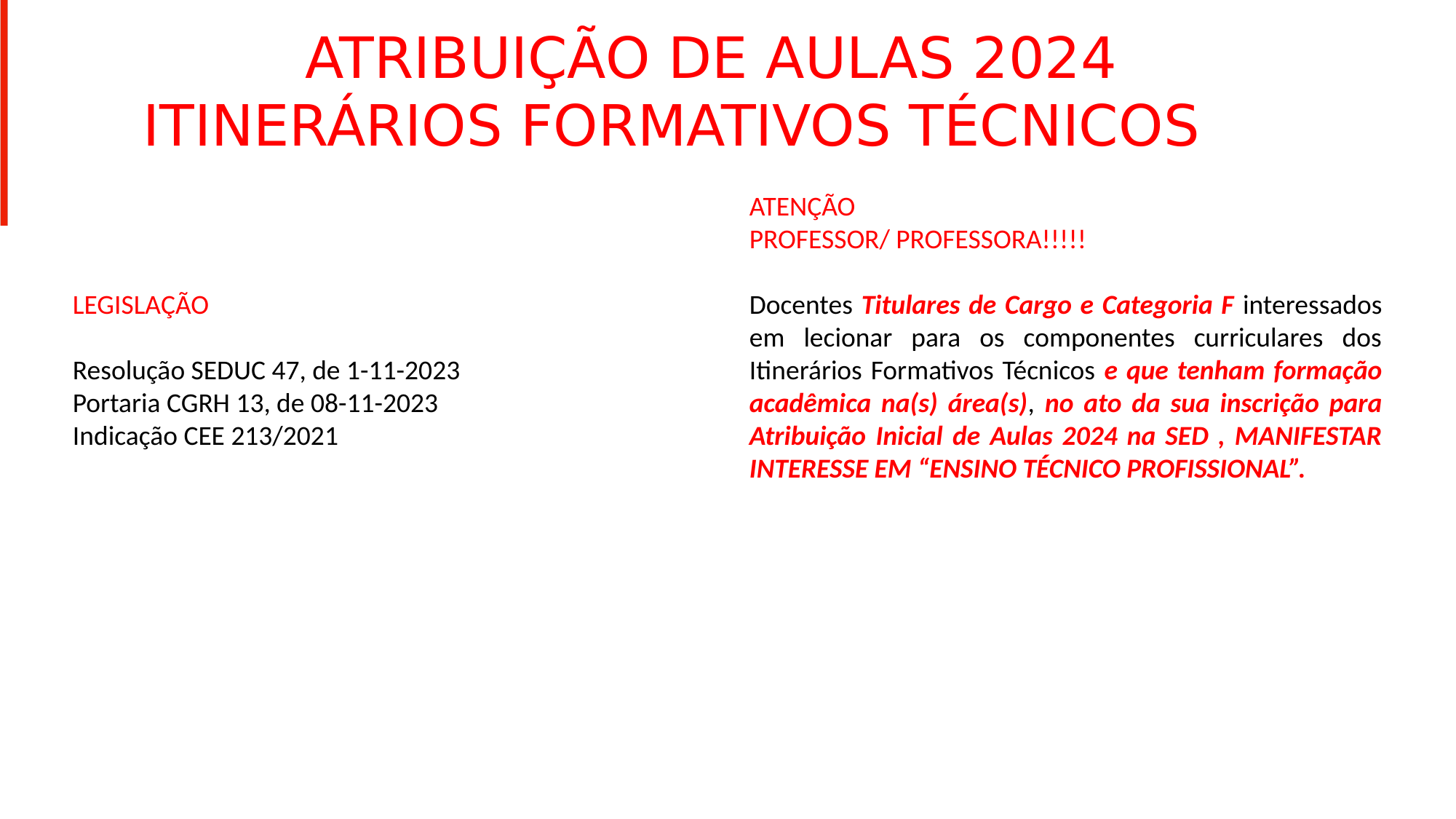

# ATRIBUIÇÃO DE AULAS 2024     ITINERÁRIOS FORMATIVOS TÉCNICOS

LEGISLAÇÃO

Resolução SEDUC 47, de 1-11-2023
Portaria CGRH 13, de 08-11-2023
Indicação CEE 213/2021

ATENÇÃO
PROFESSOR/ PROFESSORA!!!!!

Docentes Titulares de Cargo e Categoria F interessados em lecionar para os componentes curriculares dos Itinerários Formativos Técnicos e que tenham formação acadêmica na(s) área(s), no ato da sua inscrição para Atribuição Inicial de Aulas 2024 na SED , MANIFESTAR INTERESSE EM “ENSINO TÉCNICO PROFISSIONAL”.